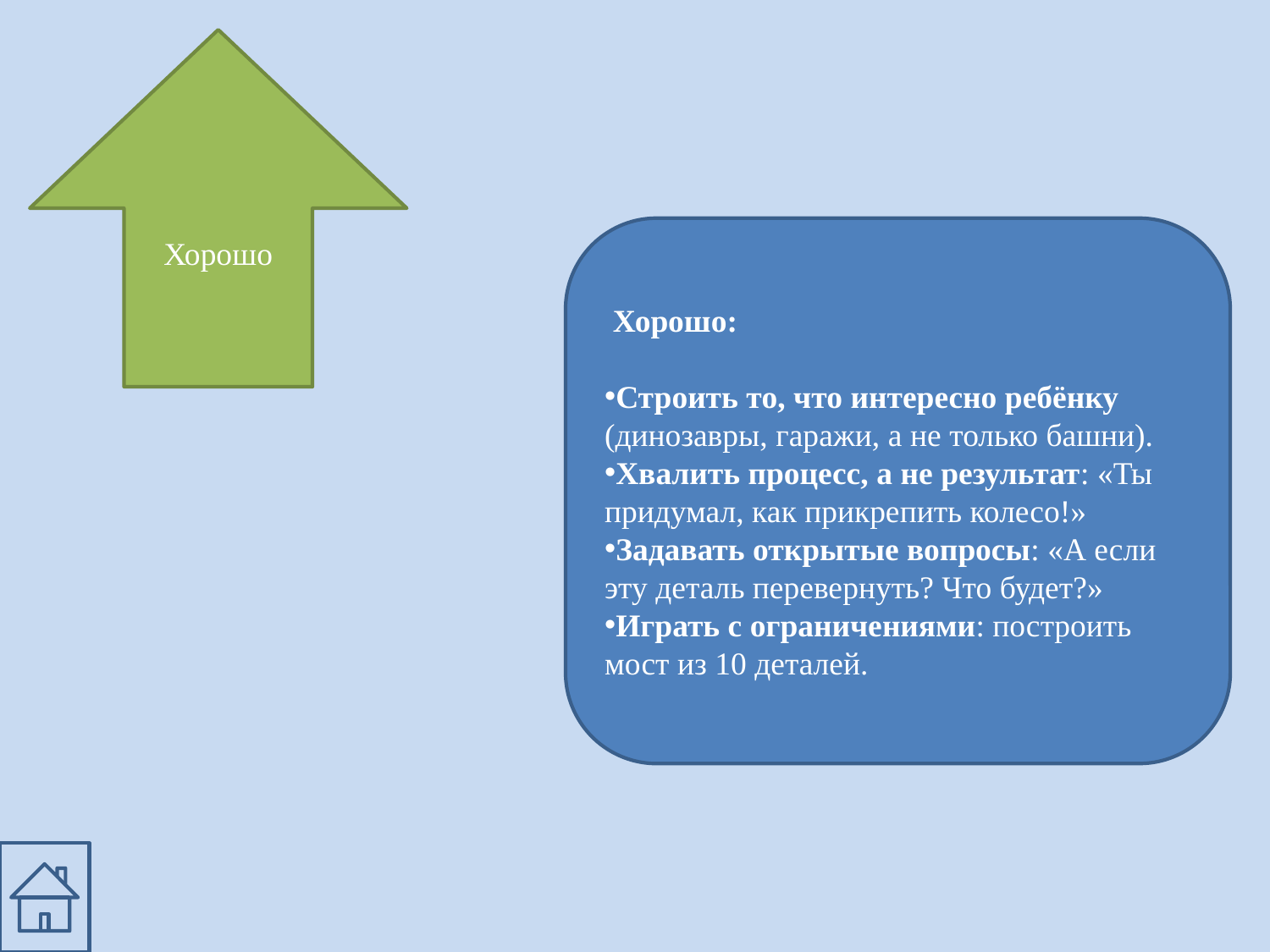

Хорошо
 Хорошо:

Строить то, что интересно ребёнку (динозавры, гаражи, а не только башни).
Хвалить процесс, а не результат: «Ты придумал, как прикрепить колесо!»
Задавать открытые вопросы: «А если эту деталь перевернуть? Что будет?»
Играть с ограничениями: построить мост из 10 деталей.